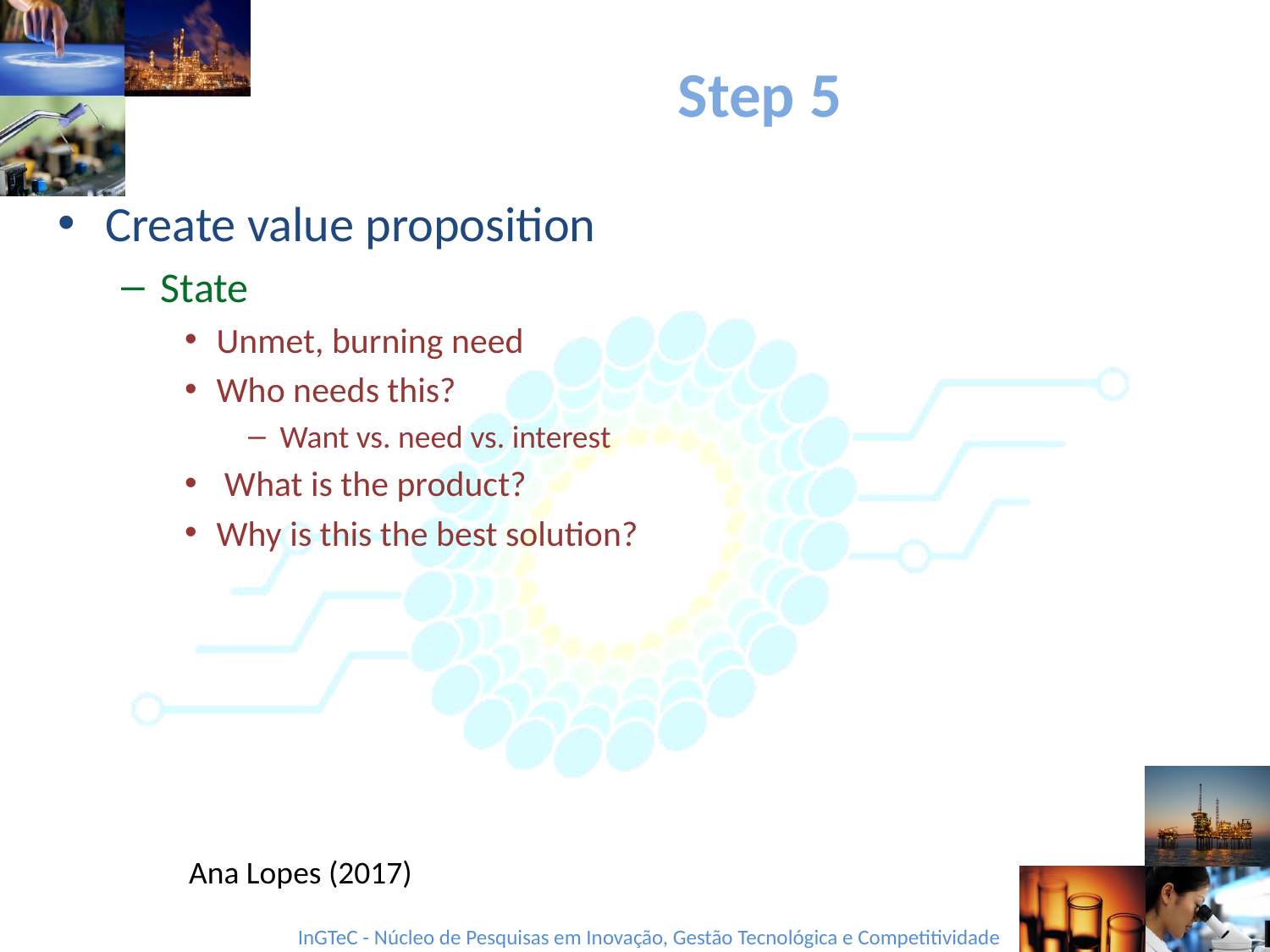

# Step 5
Create value proposition
State
Unmet, burning need
Who needs this?
Want vs. need vs. interest
 What is the product?
Why is this the best solution?

Ana Lopes (2017)